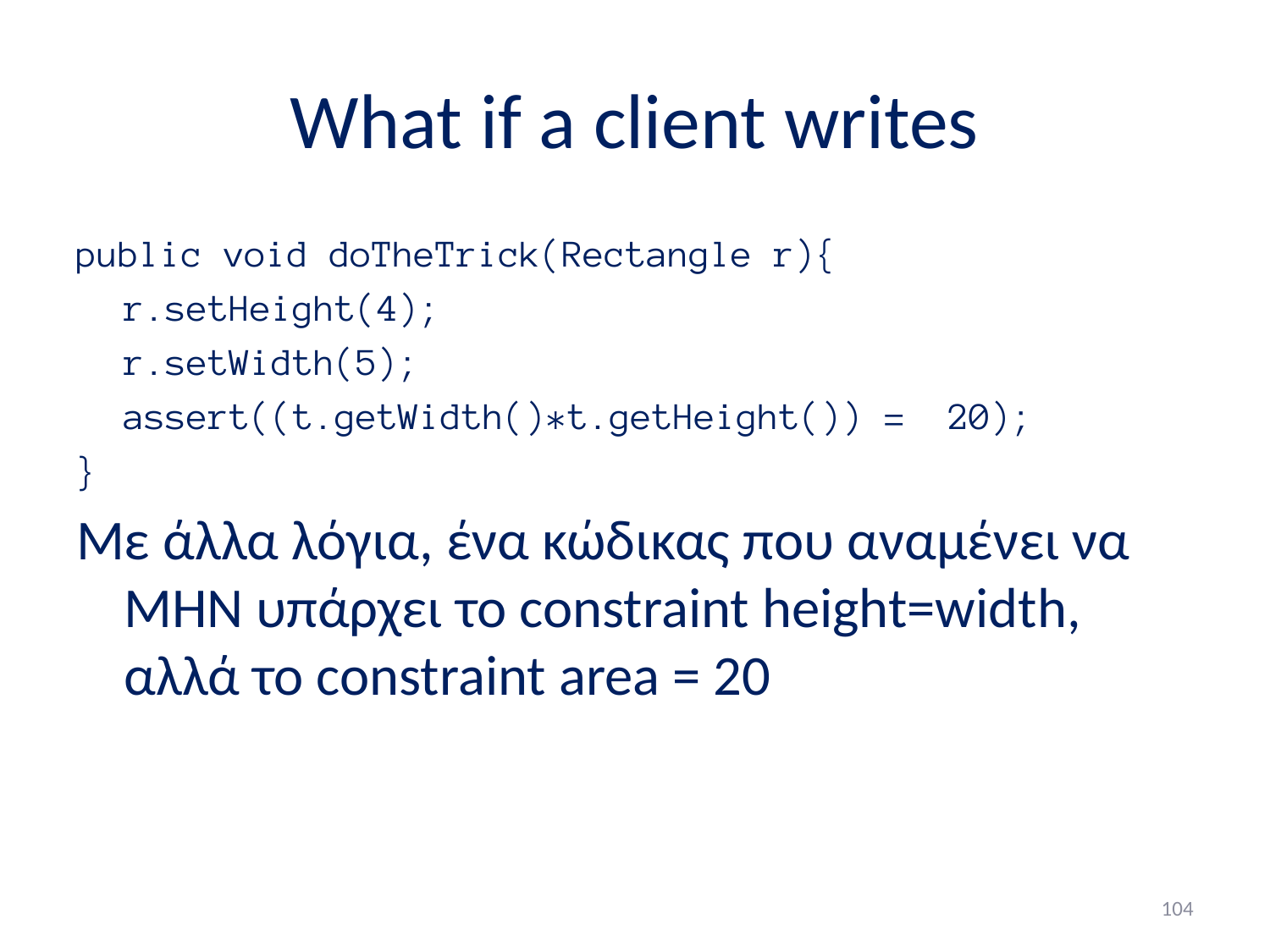

# What if a client writes
public void doTheTrick(Rectangle r){
	r.setHeight(4);
	r.setWidth(5);
	assert((t.getWidth()*t.getHeight()) =  20);
}
Με άλλα λόγια, ένα κώδικας που αναμένει να ΜΗΝ υπάρχει το constraint height=width, αλλά το constraint area = 20
104